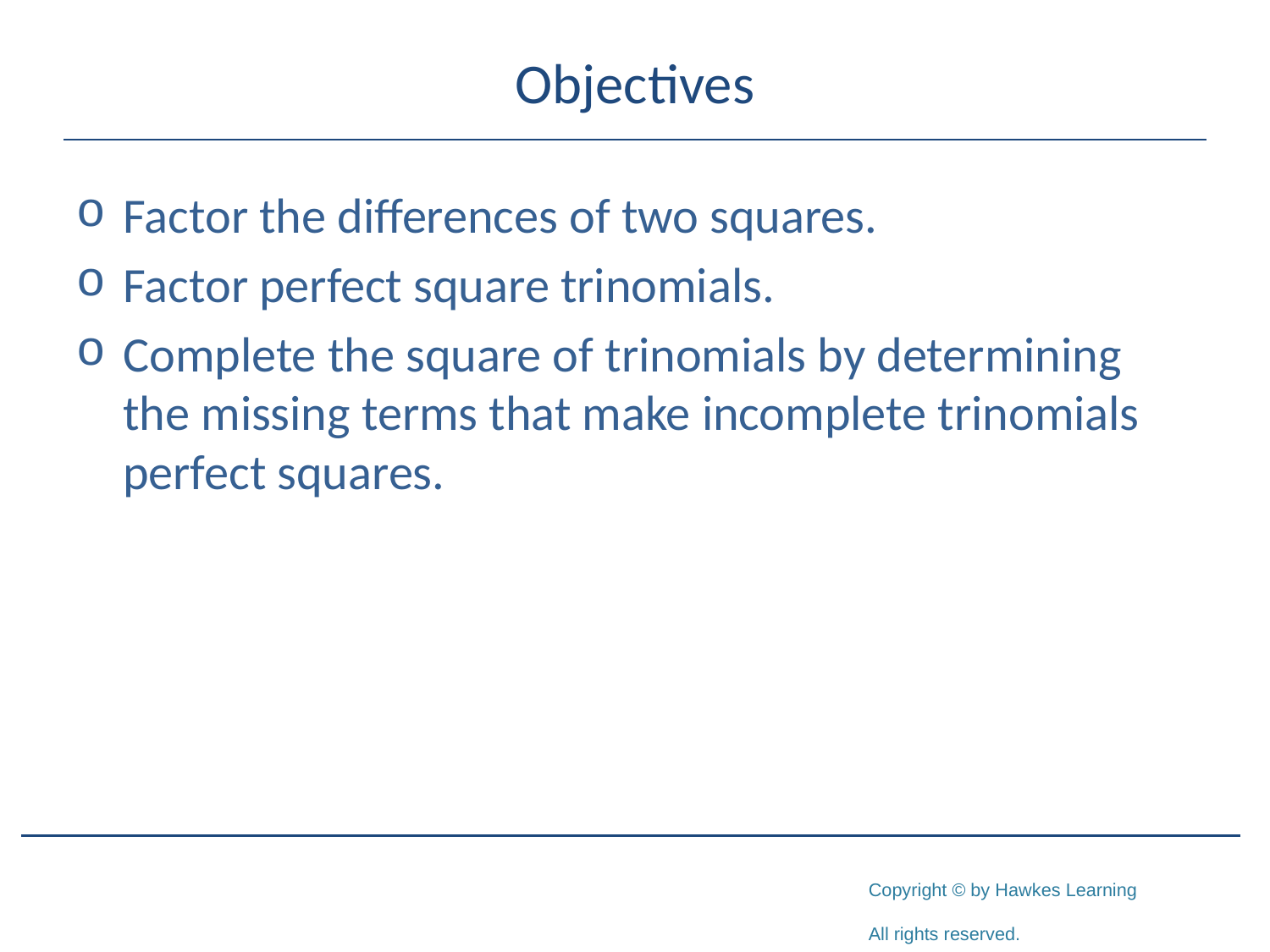

# Objectives
Factor the differences of two squares.
Factor perfect square trinomials.
Complete the square of trinomials by determining the missing terms that make incomplete trinomials perfect squares.